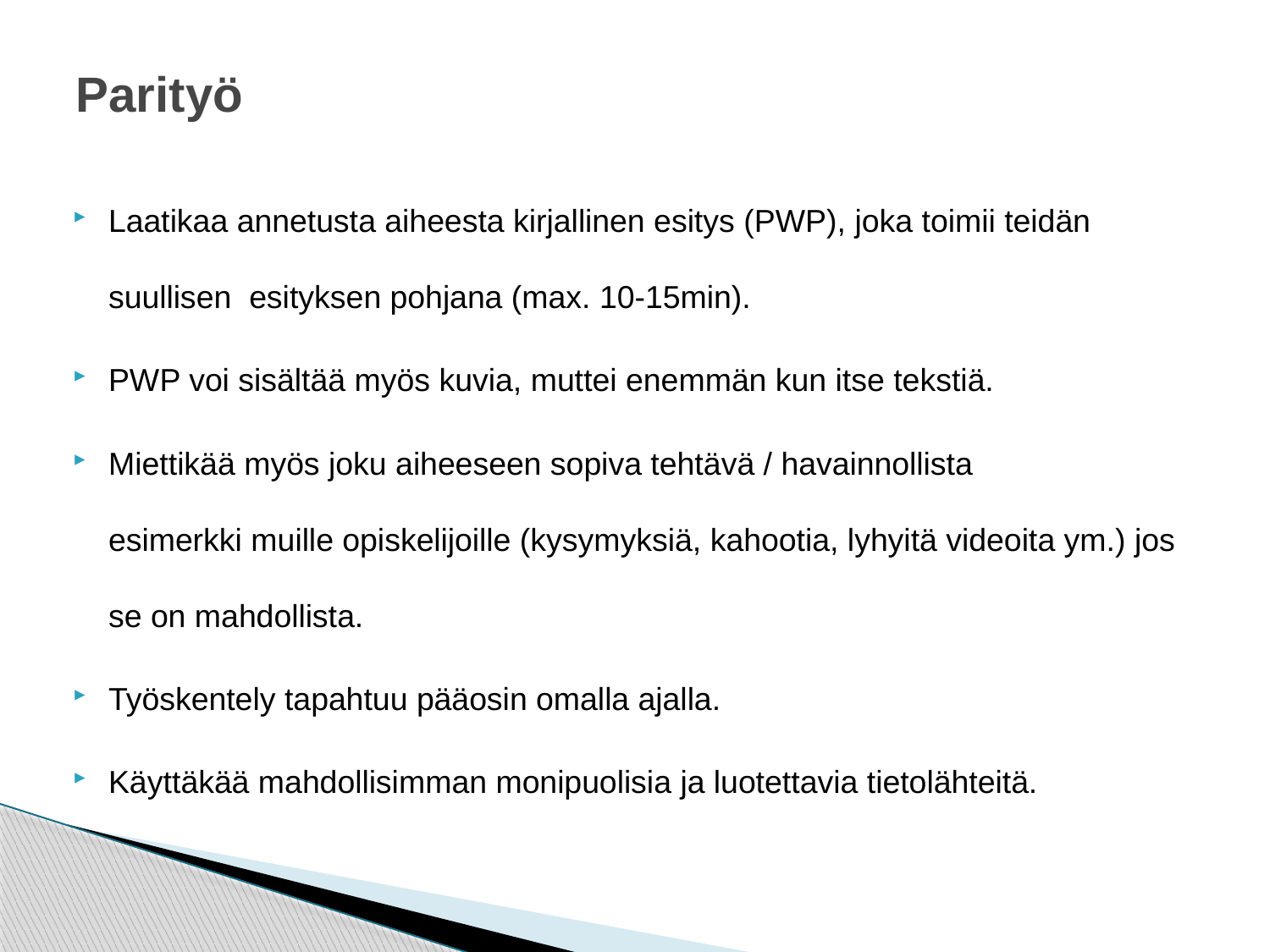

# Parityö
Laatikaa annetusta aiheesta kirjallinen esitys (PWP), joka toimii teidän suullisen  esityksen pohjana (max. 10-15min).
PWP voi sisältää myös kuvia, muttei enemmän kun itse tekstiä.
Miettikää myös joku aiheeseen sopiva tehtävä / havainnollista esimerkki muille opiskelijoille (kysymyksiä, kahootia, lyhyitä videoita ym.) jos se on mahdollista.
Työskentely tapahtuu pääosin omalla ajalla.
Käyttäkää mahdollisimman monipuolisia ja luotettavia tietolähteitä.